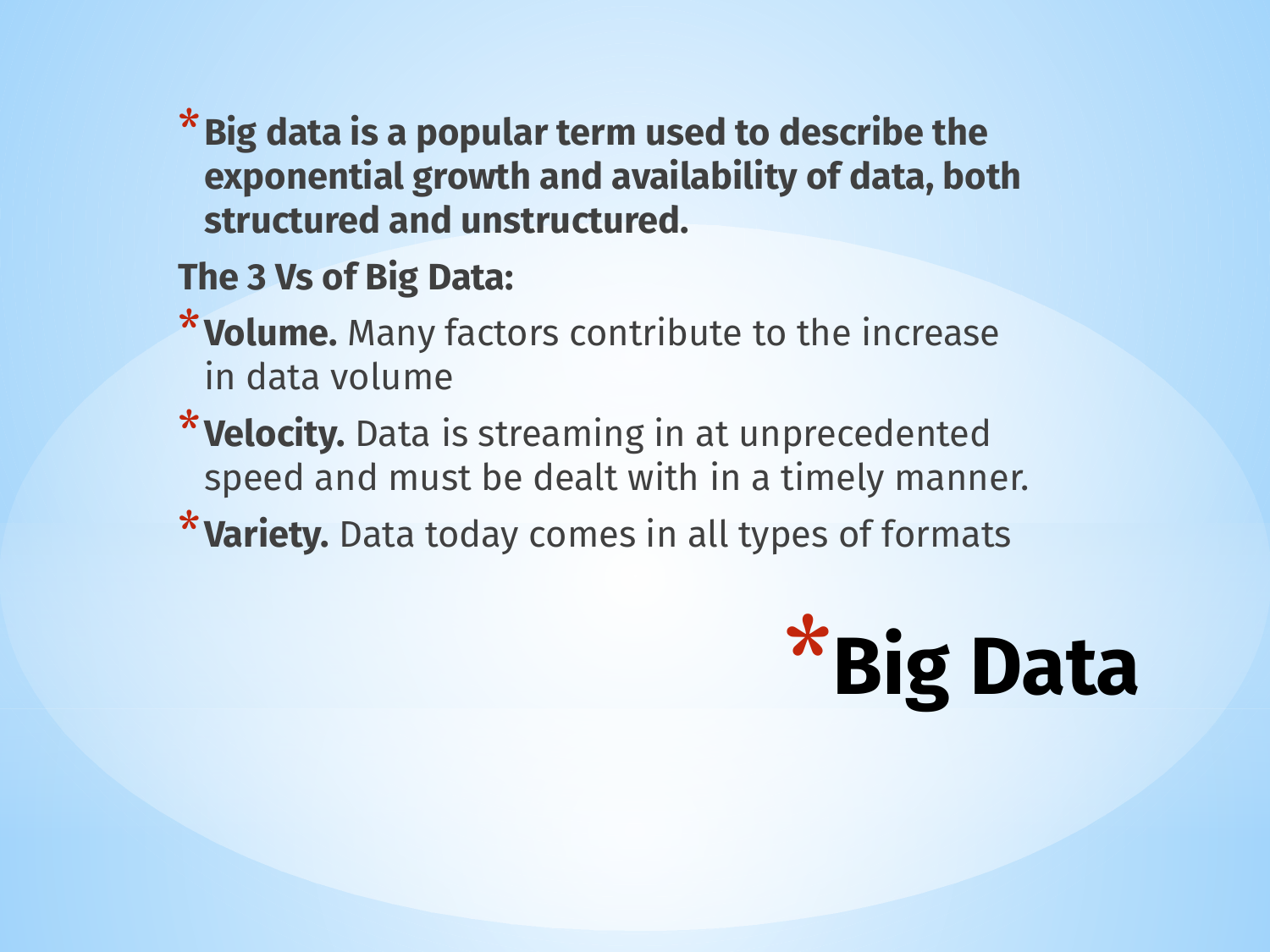

Big data is a popular term used to describe the exponential growth and availability of data, both structured and unstructured.
The 3 Vs of Big Data:
Volume. Many factors contribute to the increase in data volume
Velocity. Data is streaming in at unprecedented speed and must be dealt with in a timely manner.
Variety. Data today comes in all types of formats
# Big Data